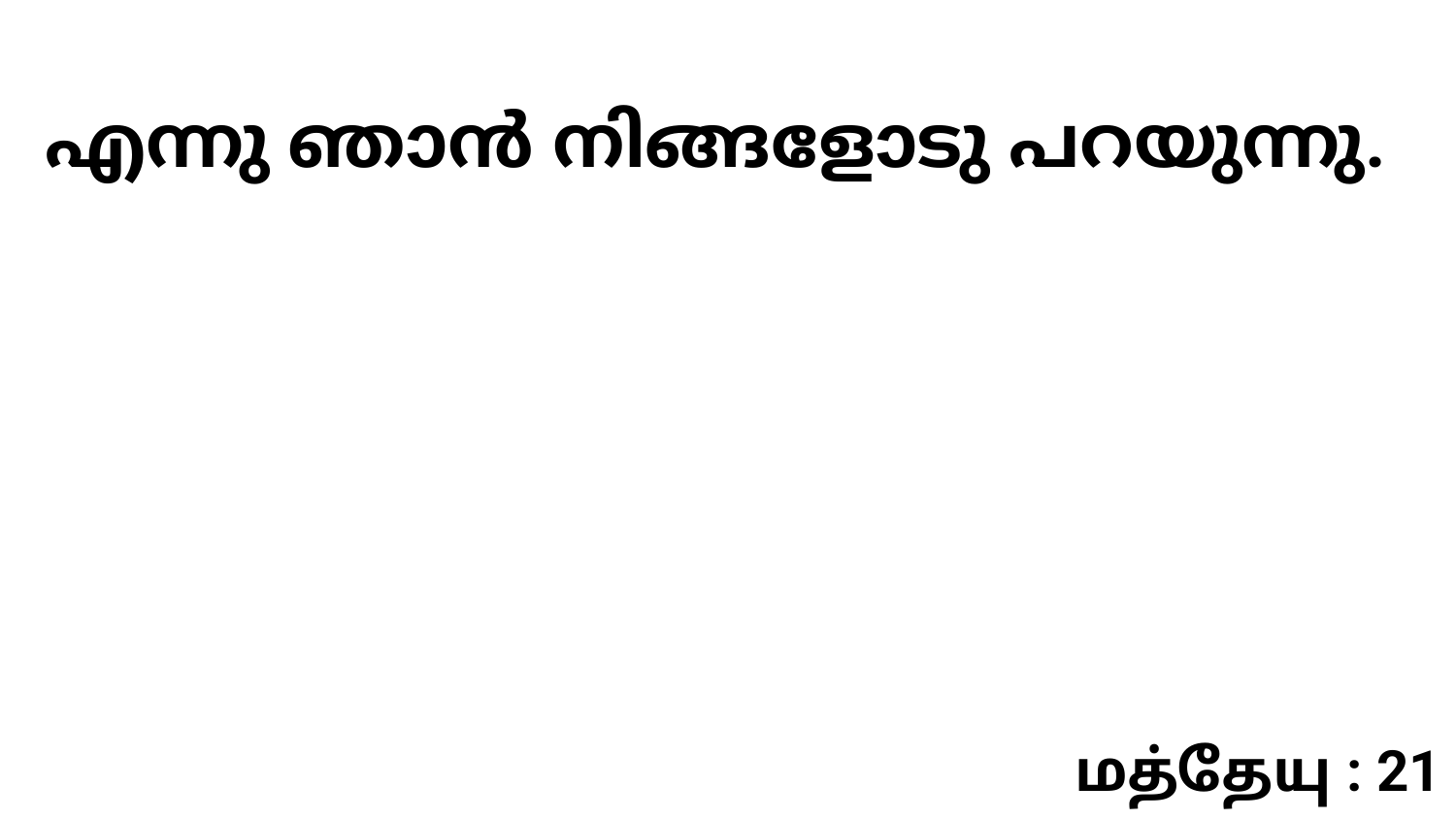

എന്നു ഞാൻ നിങ്ങളോടു പറയുന്നു.
மத்தேயு : 21